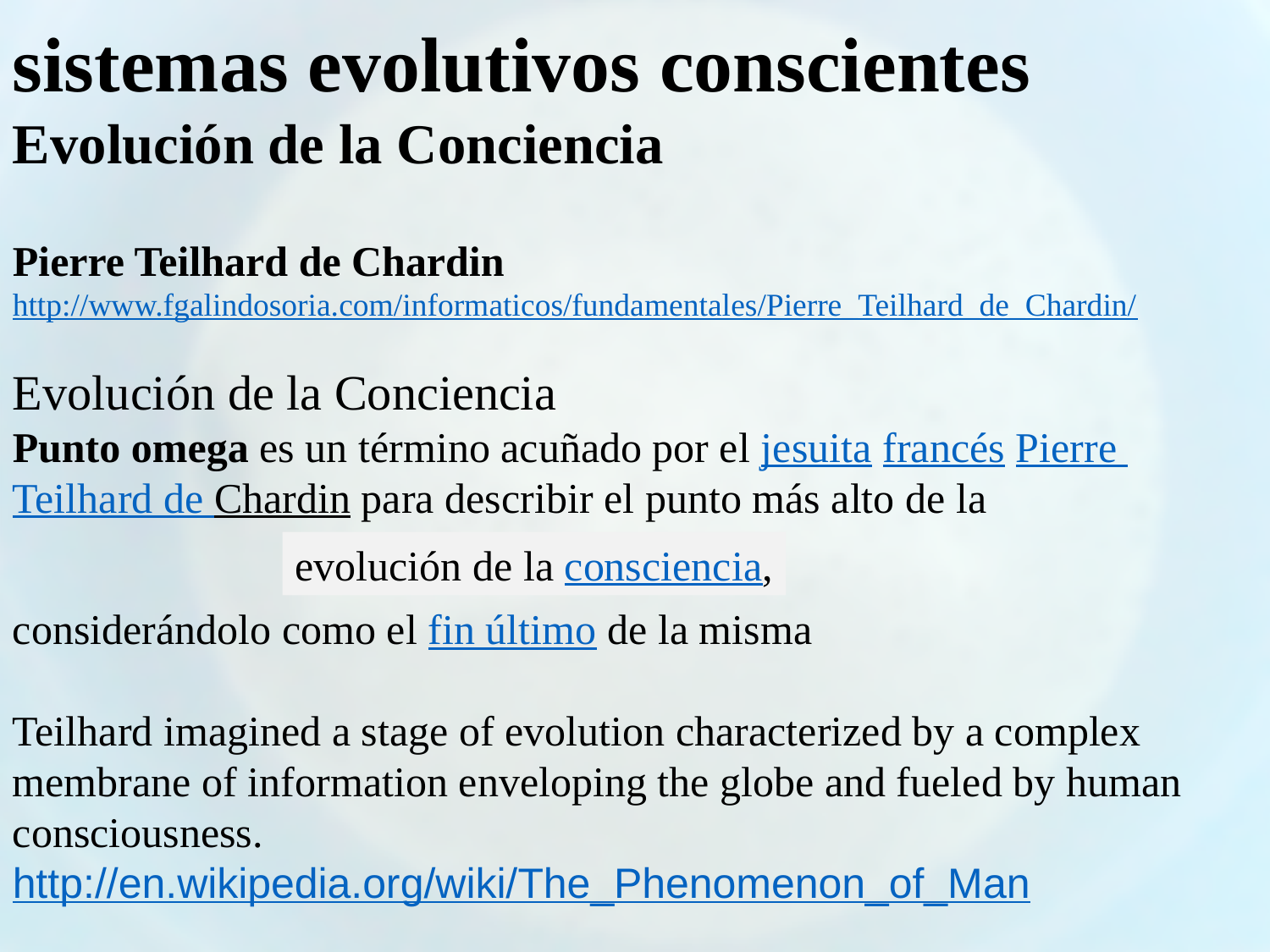

sistemas evolutivos conscientes
Evolución de la Conciencia

Pierre Teilhard de Chardin
http://www.fgalindosoria.com/informaticos/fundamentales/Pierre_Teilhard_de_Chardin/

Evolución de la Conciencia
Punto omega es un término acuñado por el jesuita francés Pierre Teilhard de Chardin para describir el punto más alto de la
evolución de la consciencia,
considerándolo como el fin último de la misma

Teilhard imagined a stage of evolution characterized by a complex membrane of information enveloping the globe and fueled by human consciousness.
http://en.wikipedia.org/wiki/The_Phenomenon_of_Man